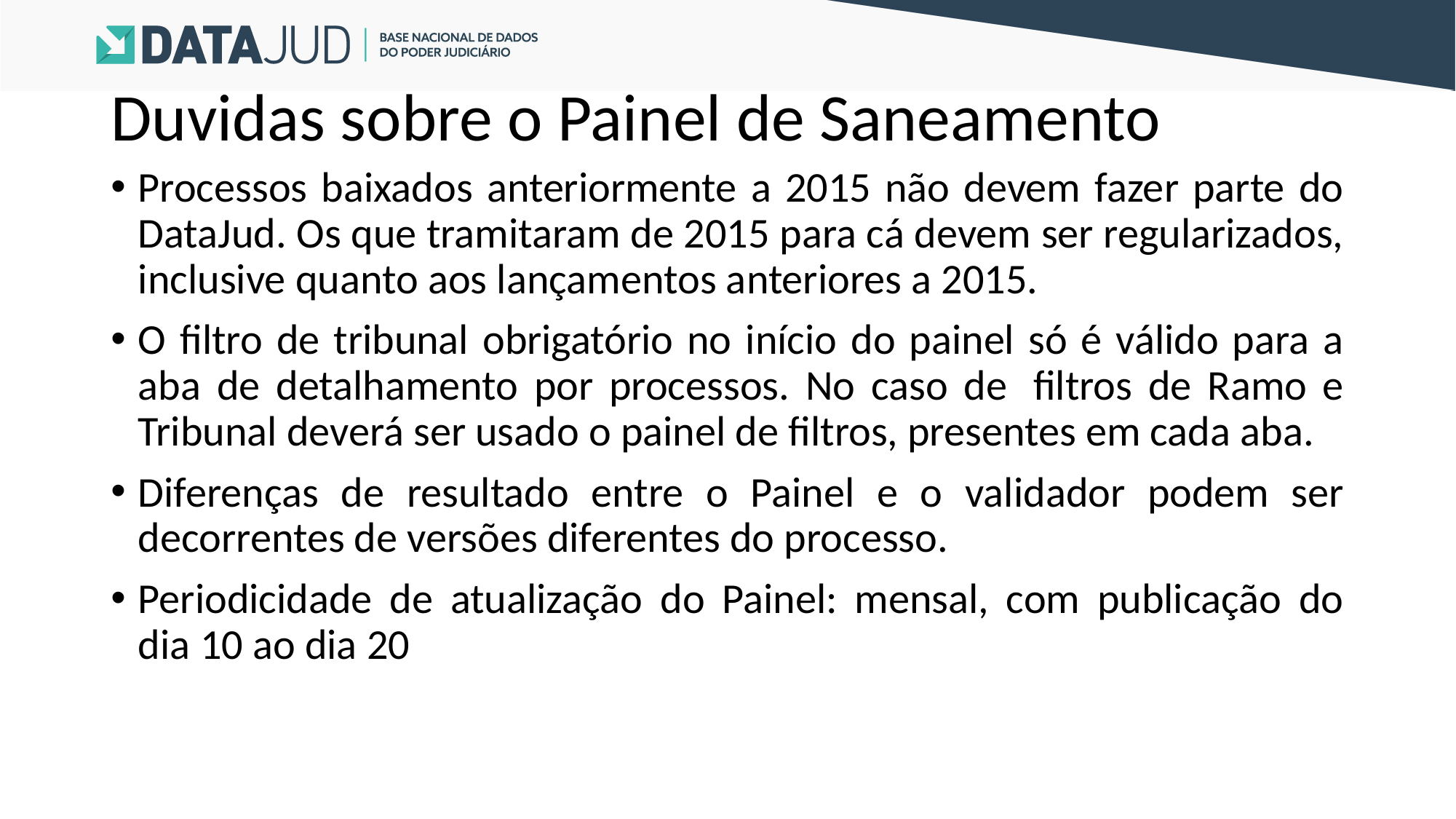

# Duvidas sobre o Painel de Saneamento
Processos baixados anteriormente a 2015 não devem fazer parte do DataJud. Os que tramitaram de 2015 para cá devem ser regularizados, inclusive quanto aos lançamentos anteriores a 2015.
O filtro de tribunal obrigatório no início do painel só é válido para a aba de detalhamento por processos. No caso de  filtros de Ramo e Tribunal deverá ser usado o painel de filtros, presentes em cada aba.
Diferenças de resultado entre o Painel e o validador podem ser decorrentes de versões diferentes do processo.
Periodicidade de atualização do Painel: mensal, com publicação do dia 10 ao dia 20